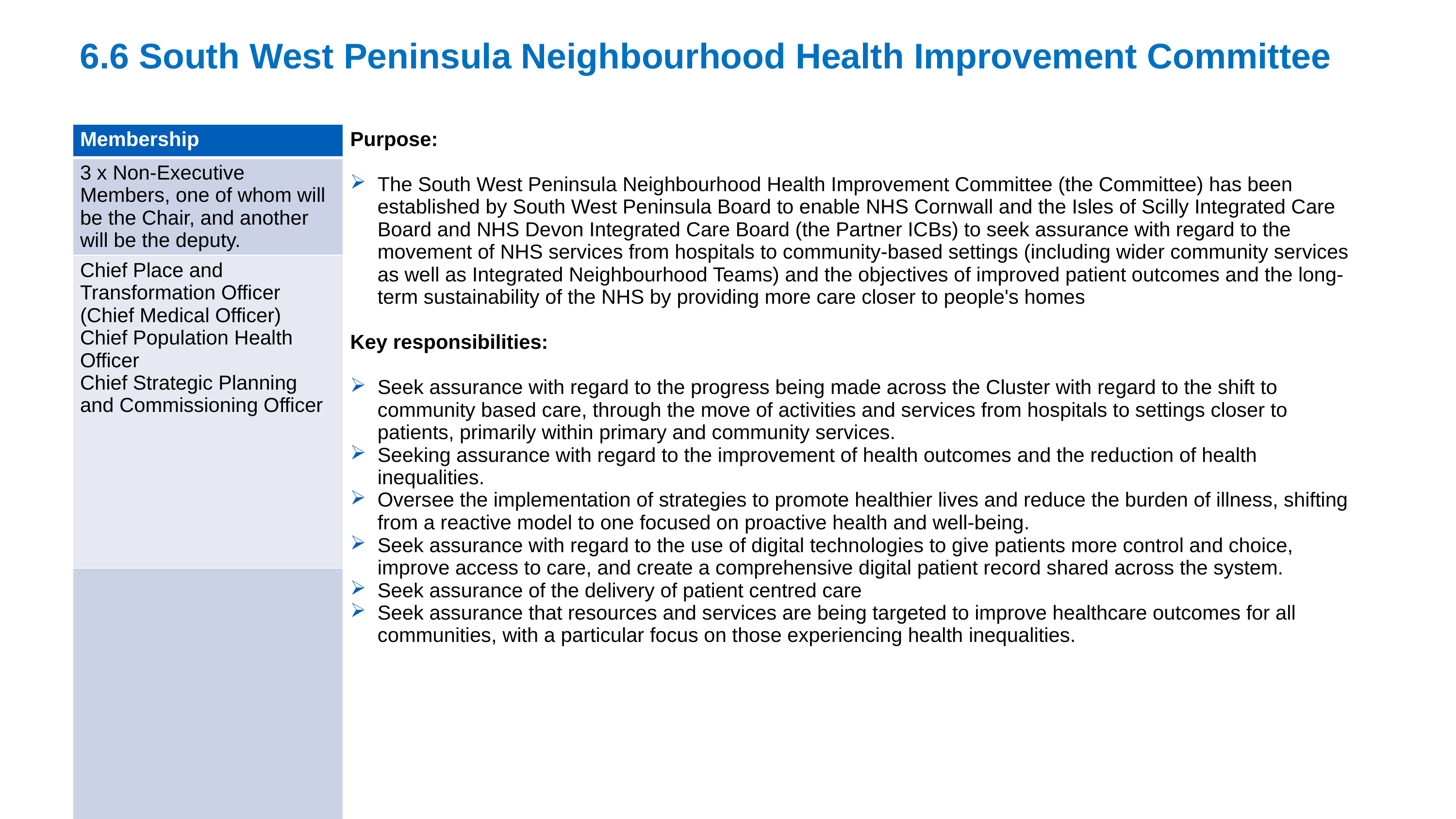

6.6 South West Peninsula Neighbourhood Health Improvement Committee
| Membership | Purpose: The South West Peninsula Neighbourhood Health Improvement Committee (the Committee) has been established by South West Peninsula Board to enable NHS Cornwall and the Isles of Scilly Integrated Care Board and NHS Devon Integrated Care Board (the Partner ICBs) to seek assurance with regard to the movement of NHS services from hospitals to community-based settings (including wider community services as well as Integrated Neighbourhood Teams) and the objectives of improved patient outcomes and the long-term sustainability of the NHS by providing more care closer to people's homes Key responsibilities: Seek assurance with regard to the progress being made across the Cluster with regard to the shift to community based care, through the move of activities and services from hospitals to settings closer to patients, primarily within primary and community services. Seeking assurance with regard to the improvement of health outcomes and the reduction of health inequalities. Oversee the implementation of strategies to promote healthier lives and reduce the burden of illness, shifting from a reactive model to one focused on proactive health and well-being. Seek assurance with regard to the use of digital technologies to give patients more control and choice, improve access to care, and create a comprehensive digital patient record shared across the system. Seek assurance of the delivery of patient centred care Seek assurance that resources and services are being targeted to improve healthcare outcomes for all communities, with a particular focus on those experiencing health inequalities. |
| --- | --- |
| 3 x Non-Executive Members, one of whom will be the Chair, and another will be the deputy. |  |
| Chief Place and Transformation Officer (Chief Medical Officer) Chief Population Health Officer Chief Strategic Planning and Commissioning Officer |  |
|  |  |